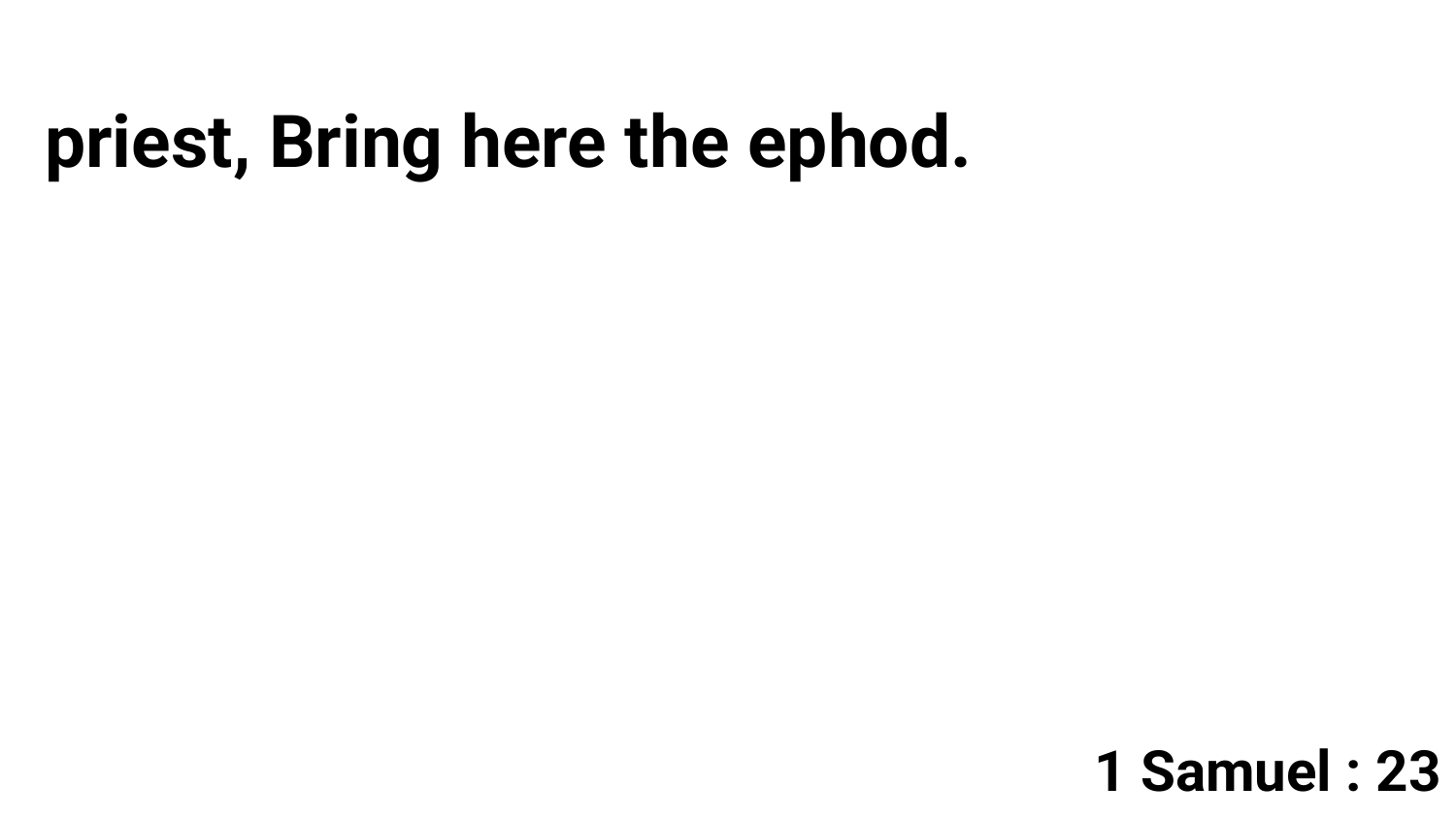

priest, Bring here the ephod.
1 Samuel : 23